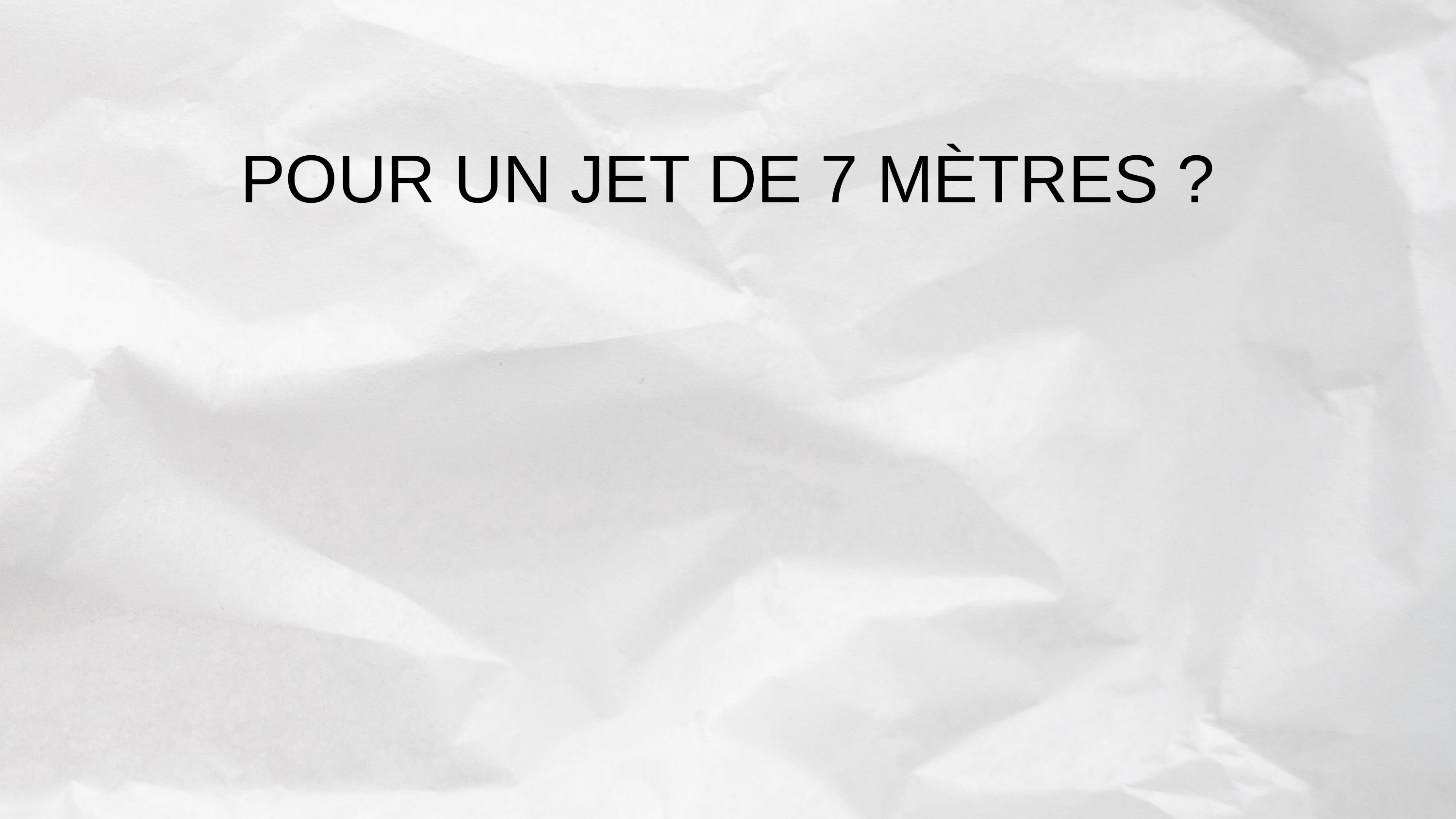

POUR UN JET DE 7 MÈTRES ?